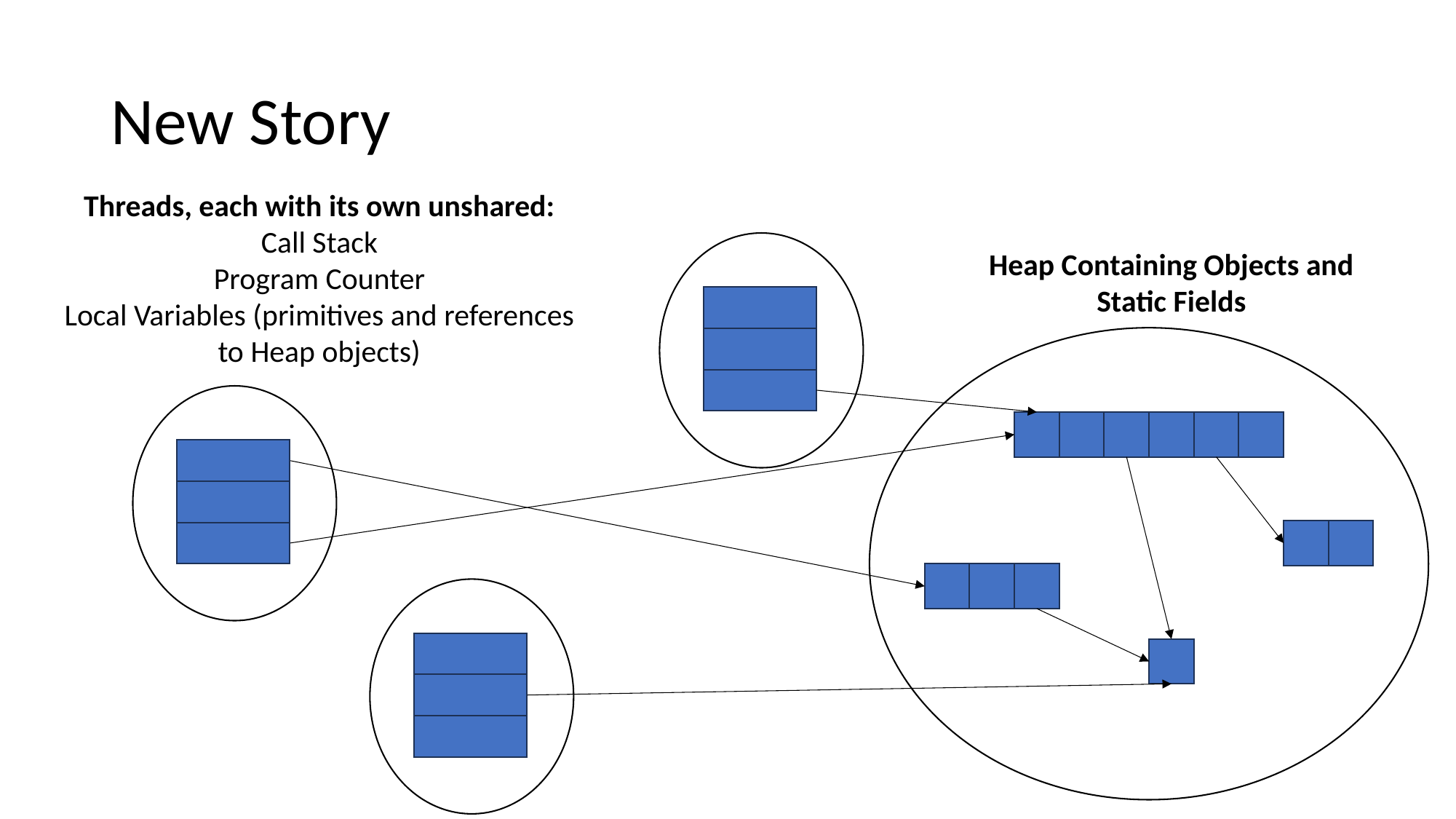

# New Story
Threads, each with its own unshared:
Call Stack
Program Counter
Local Variables (primitives and references to Heap objects)
Heap Containing Objects and Static Fields